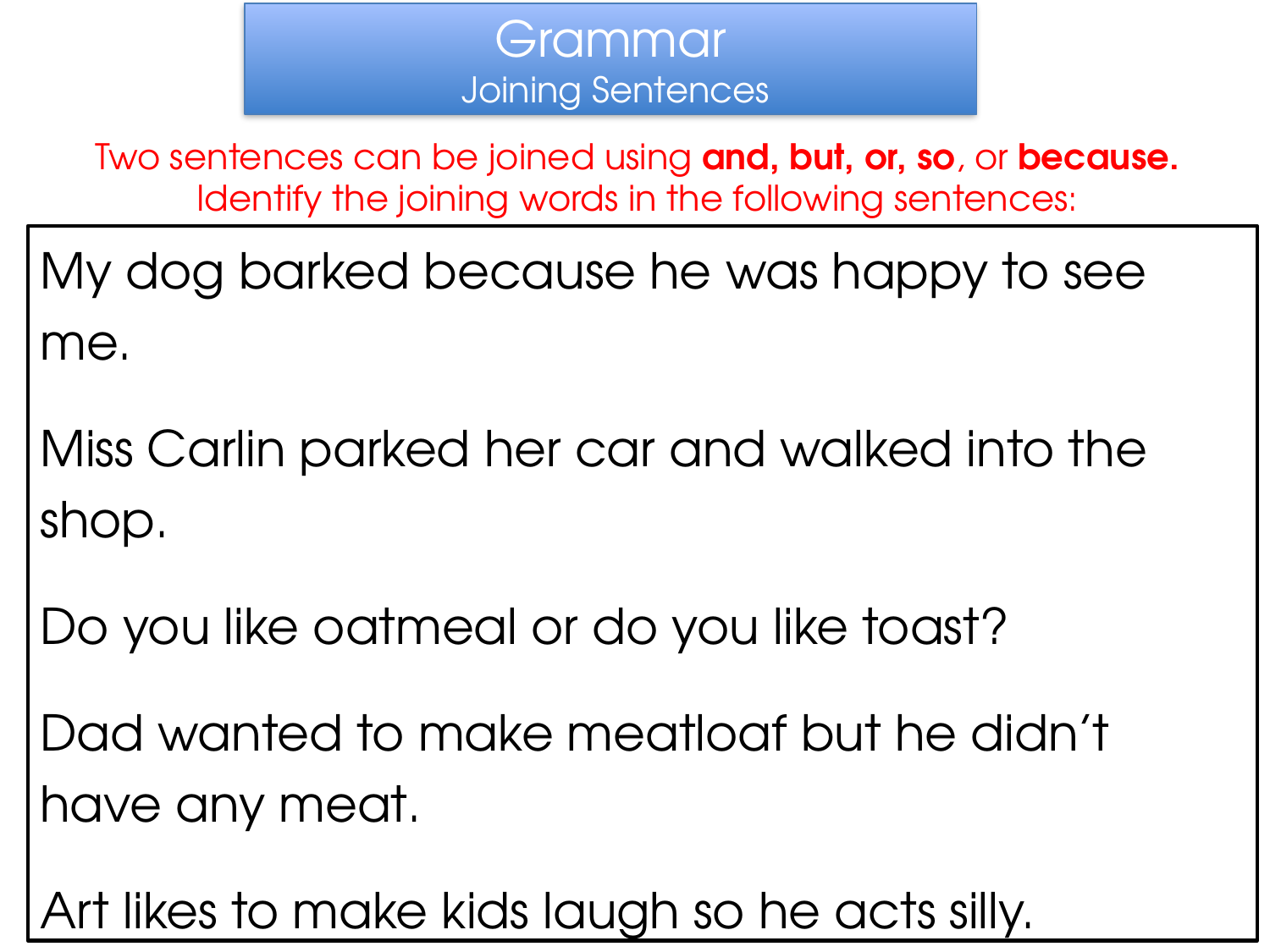

Grammar
 Joining Sentences
Two sentences can be joined using and, but, or, so, or because.
Identify the joining words in the following sentences:
My dog barked because he was happy to see me.

Miss Carlin parked her car and walked into the shop.

Do you like oatmeal or do you like toast?

Dad wanted to make meatloaf but he didn’t have any meat.

Art likes to make kids laugh so he acts silly.